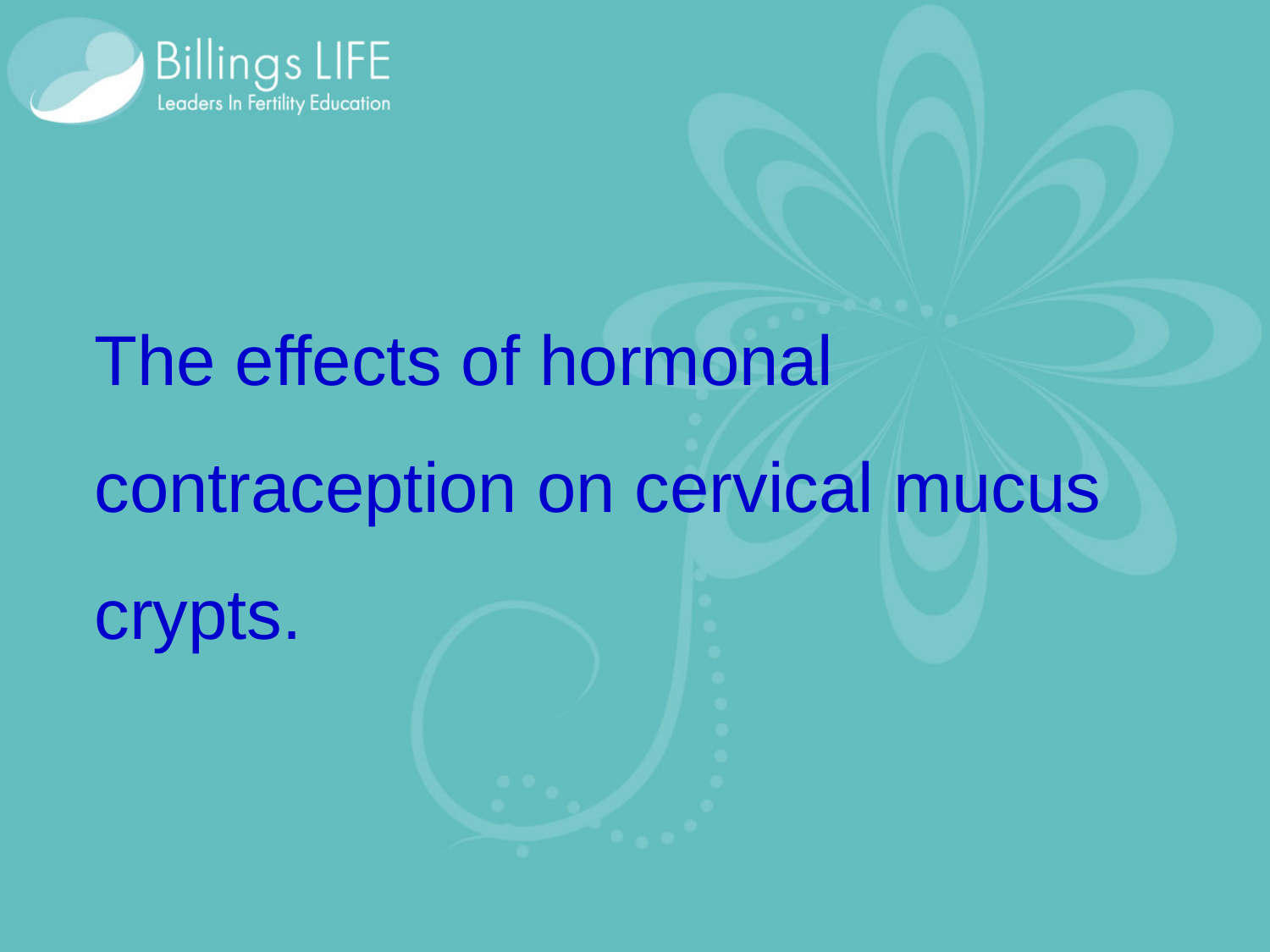

The effects of hormonal contraception on cervical mucus crypts.